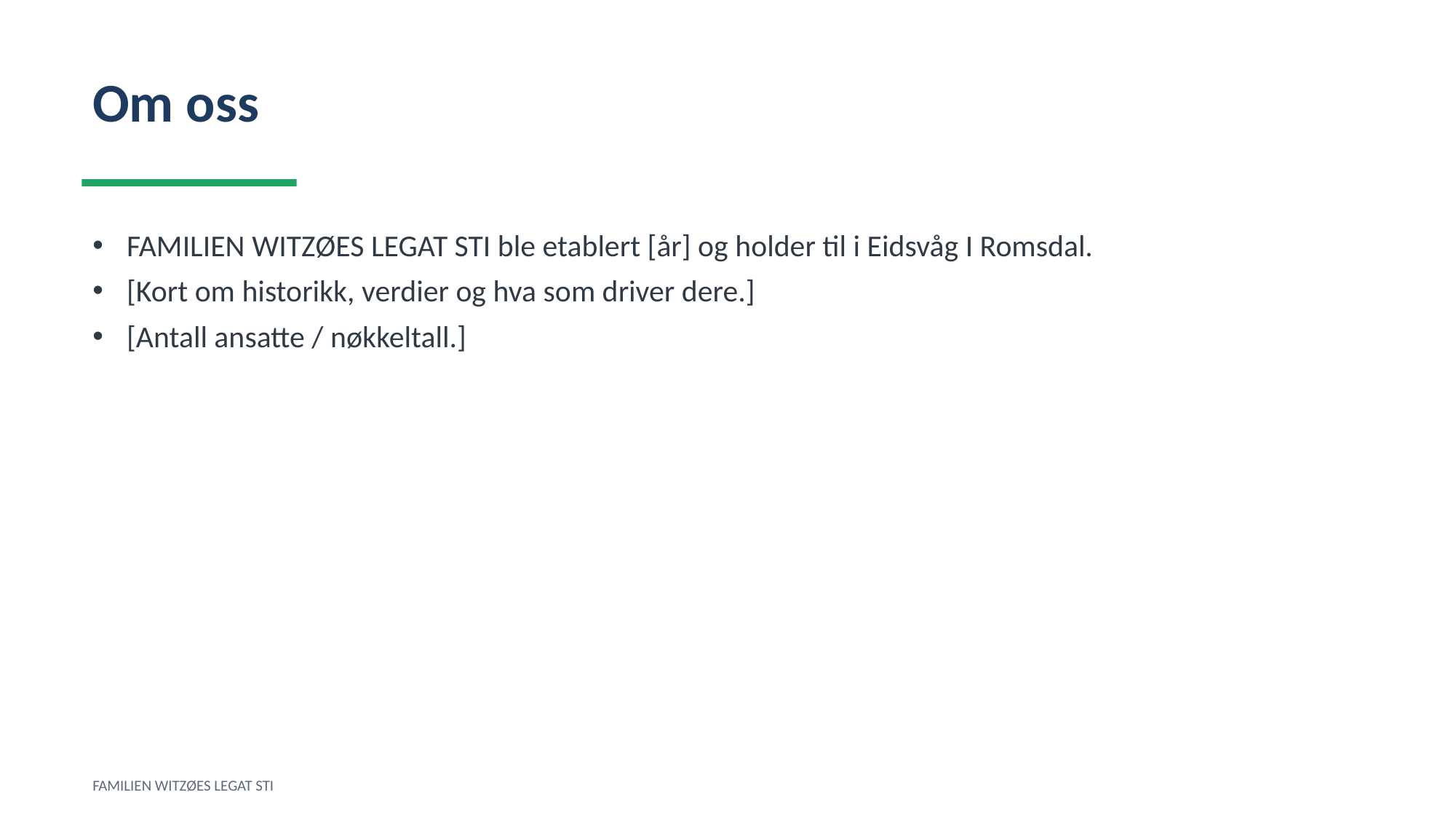

Om oss

FAMILIEN WITZØES LEGAT STI ble etablert [år] og holder til i Eidsvåg I Romsdal.
[Kort om historikk, verdier og hva som driver dere.]
[Antall ansatte / nøkkeltall.]
FAMILIEN WITZØES LEGAT STI